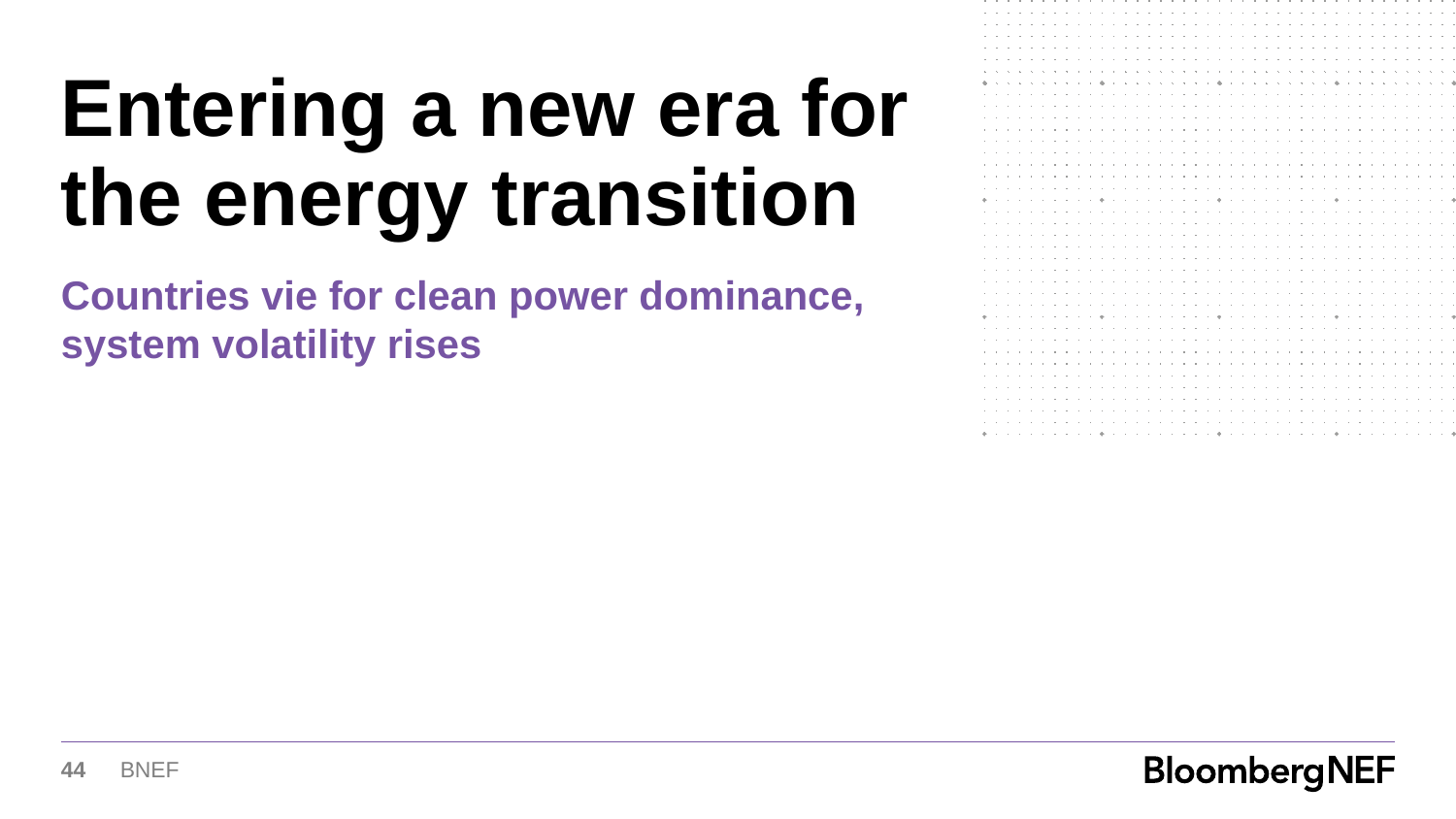

# Entering a new era for the energy transition
Countries vie for clean power dominance, system volatility rises